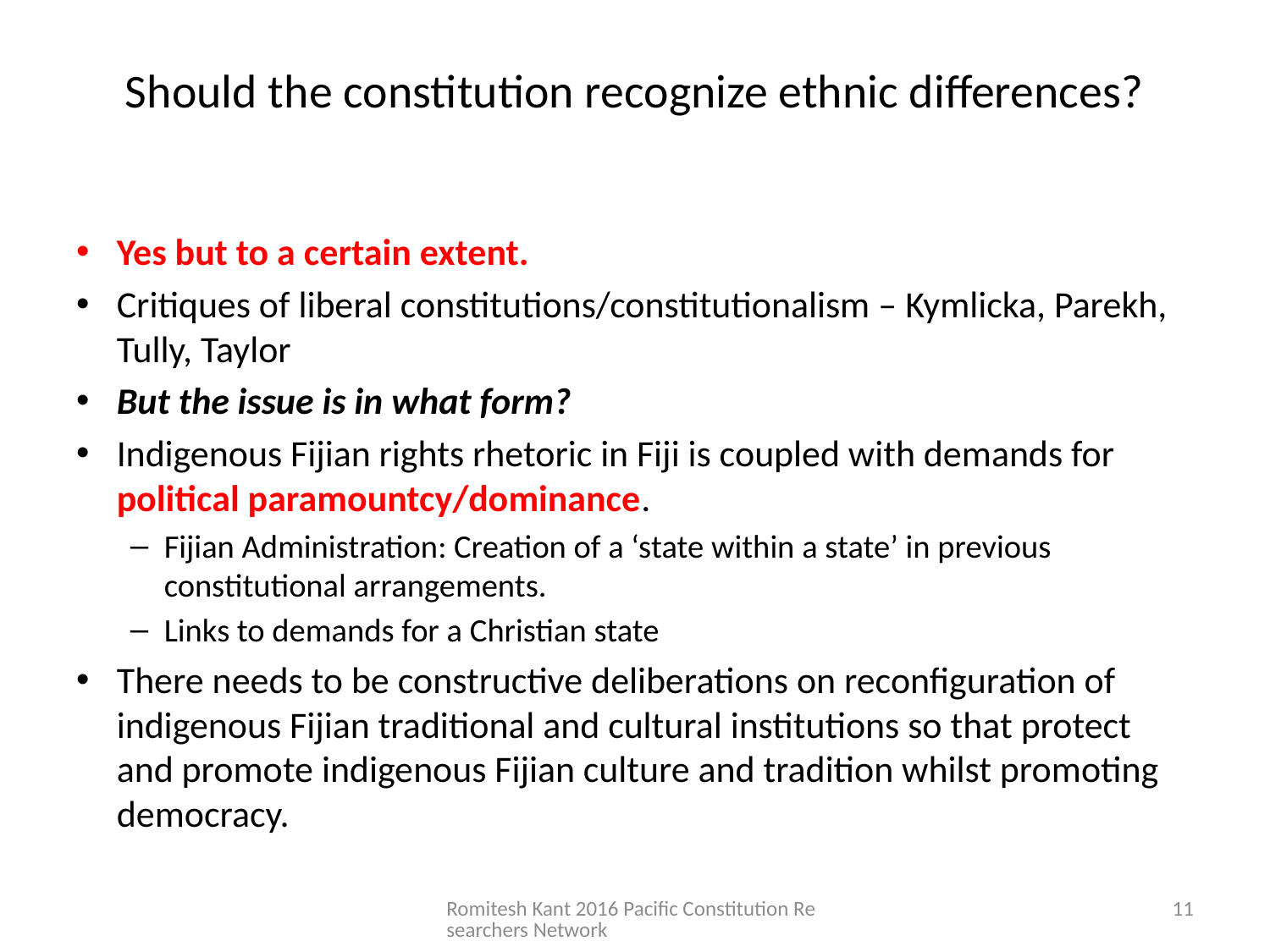

# Should the constitution recognize ethnic differences?
Yes but to a certain extent.
Critiques of liberal constitutions/constitutionalism – Kymlicka, Parekh, Tully, Taylor
But the issue is in what form?
Indigenous Fijian rights rhetoric in Fiji is coupled with demands for political paramountcy/dominance.
Fijian Administration: Creation of a ‘state within a state’ in previous constitutional arrangements.
Links to demands for a Christian state
There needs to be constructive deliberations on reconfiguration of indigenous Fijian traditional and cultural institutions so that protect and promote indigenous Fijian culture and tradition whilst promoting democracy.

Romitesh Kant 2016 Pacific Constitution Researchers Network
11